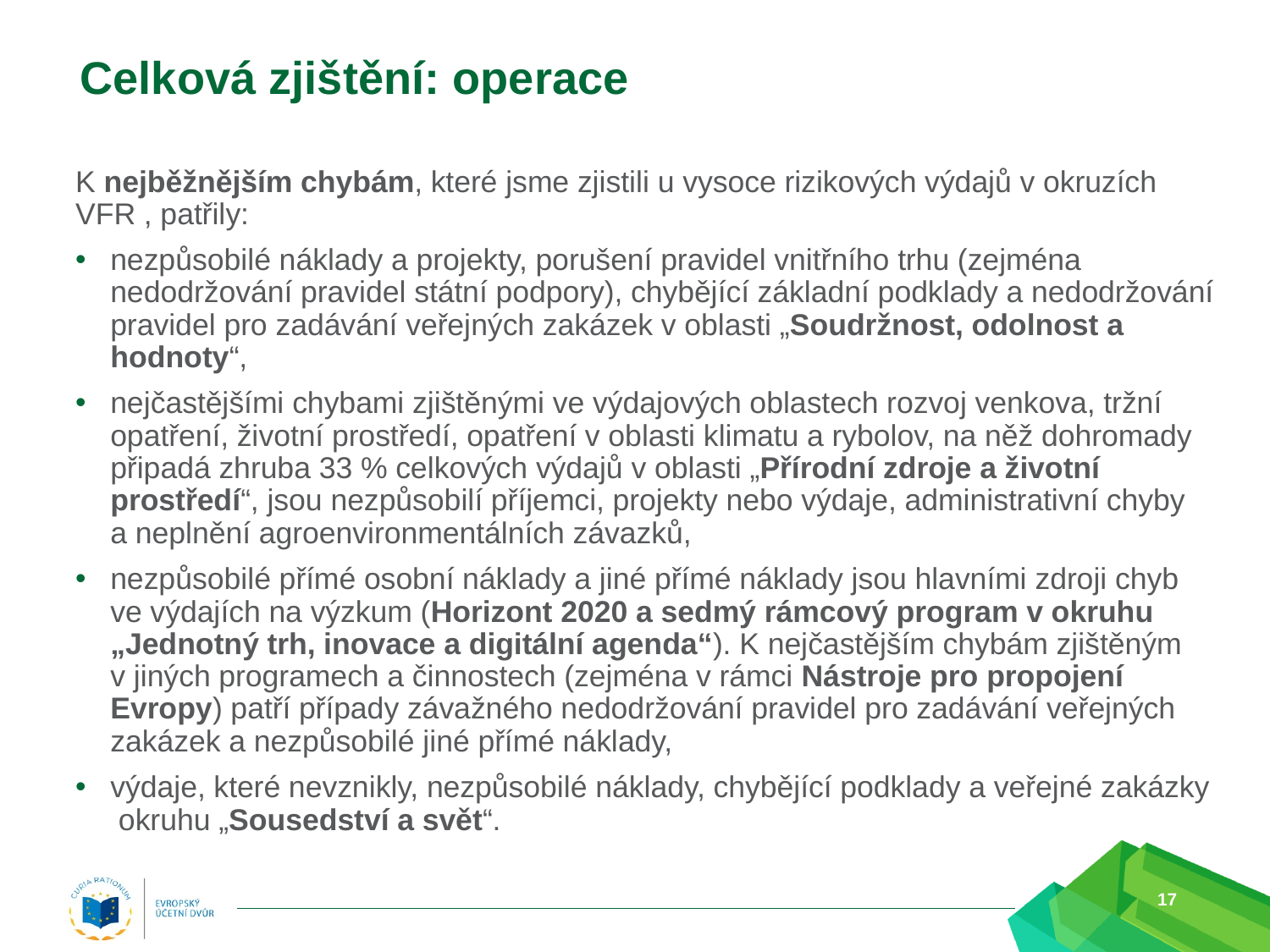

# Celková zjištění: operace
K nejběžnějším chybám, které jsme zjistili u vysoce rizikových výdajů v okruzích VFR , patřily:
nezpůsobilé náklady a projekty, porušení pravidel vnitřního trhu (zejména nedodržování pravidel státní podpory), chybějící základní podklady a nedodržování pravidel pro zadávání veřejných zakázek v oblasti „Soudržnost, odolnost a hodnoty“,
nejčastějšími chybami zjištěnými ve výdajových oblastech rozvoj venkova, tržní opatření, životní prostředí, opatření v oblasti klimatu a rybolov, na něž dohromady připadá zhruba 33 % celkových výdajů v oblasti „Přírodní zdroje a životní prostředí“, jsou nezpůsobilí příjemci, projekty nebo výdaje, administrativní chyby
a neplnění agroenvironmentálních závazků,
nezpůsobilé přímé osobní náklady a jiné přímé náklady jsou hlavními zdroji chyb
ve výdajích na výzkum (Horizont 2020 a sedmý rámcový program v okruhu „Jednotný trh, inovace a digitální agenda“). K nejčastějším chybám zjištěným
v jiných programech a činnostech (zejména v rámci Nástroje pro propojení Evropy) patří případy závažného nedodržování pravidel pro zadávání veřejných zakázek a nezpůsobilé jiné přímé náklady,
výdaje, které nevznikly, nezpůsobilé náklady, chybějící podklady a veřejné zakázky
 okruhu „Sousedství a svět“.
17